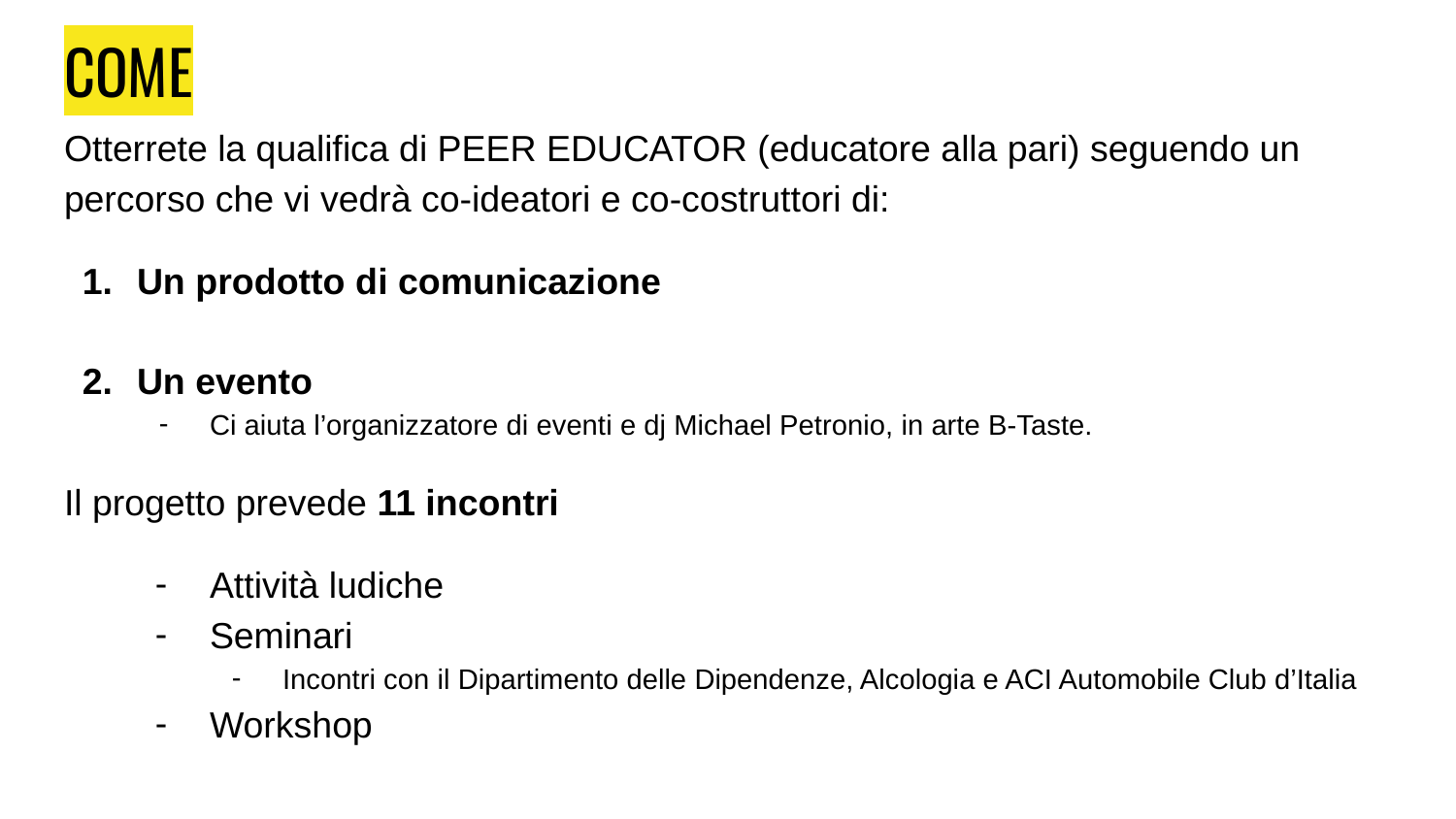

# COME
Otterrete la qualifica di PEER EDUCATOR (educatore alla pari) seguendo un percorso che vi vedrà co-ideatori e co-costruttori di:
Un prodotto di comunicazione

Un evento
Ci aiuta l’organizzatore di eventi e dj Michael Petronio, in arte B-Taste.
Il progetto prevede 11 incontri
Attività ludiche
Seminari
Incontri con il Dipartimento delle Dipendenze, Alcologia e ACI Automobile Club d’Italia
Workshop